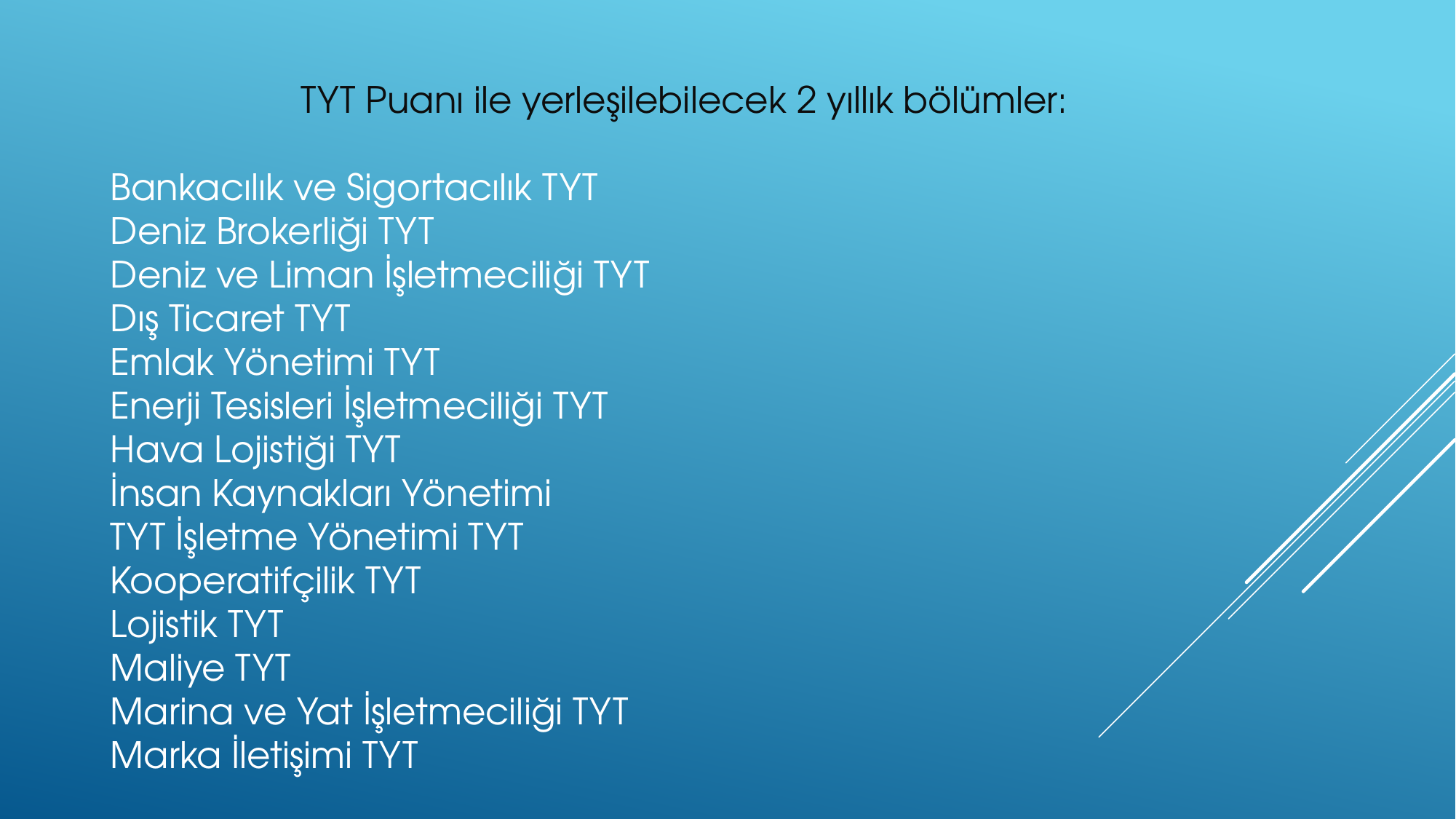

TYT Puanı ile yerleşilebilecek 2 yıllık bölümler:

Bankacılık ve Sigortacılık TYT
Deniz Brokerliği TYT
Deniz ve Liman İşletmeciliği TYT
Dış Ticaret TYT
Emlak Yönetimi TYT
Enerji Tesisleri İşletmeciliği TYT
Hava Lojistiği TYT
İnsan Kaynakları Yönetimi
TYT İşletme Yönetimi TYT
Kooperatifçilik TYT
Lojistik TYT
Maliye TYT
Marina ve Yat İşletmeciliği TYT
Marka İletişimi TYT